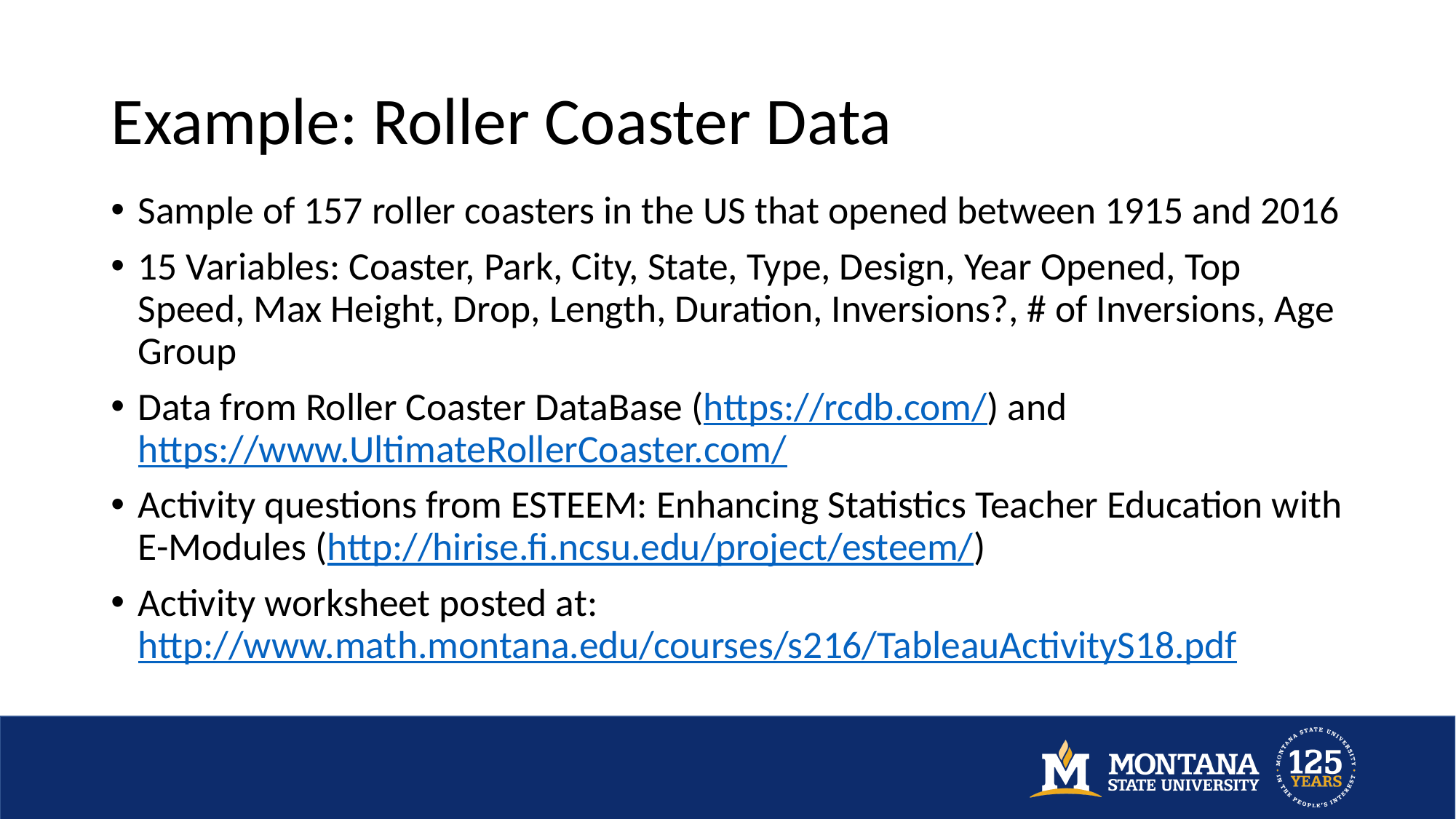

# Example: Roller Coaster Data
Sample of 157 roller coasters in the US that opened between 1915 and 2016
15 Variables: Coaster, Park, City, State, Type, Design, Year Opened, Top Speed, Max Height, Drop, Length, Duration, Inversions?, # of Inversions, Age Group
Data from Roller Coaster DataBase (https://rcdb.com/) and https://www.UltimateRollerCoaster.com/
Activity questions from ESTEEM: Enhancing Statistics Teacher Education with E-Modules (http://hirise.fi.ncsu.edu/project/esteem/)
Activity worksheet posted at: http://www.math.montana.edu/courses/s216/TableauActivityS18.pdf